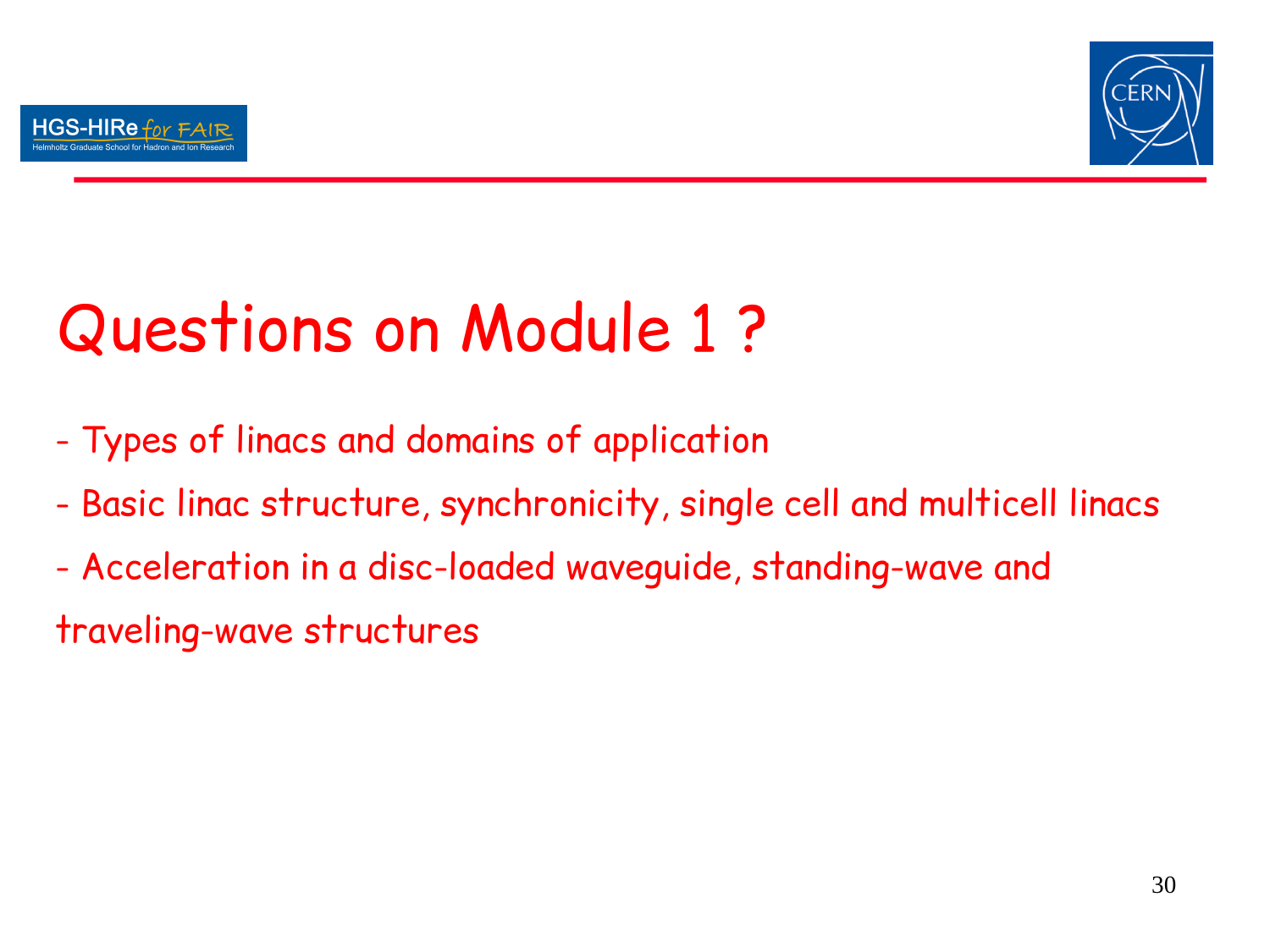

# Questions on Module 1 ? - Types of linacs and domains of application - Basic linac structure, synchronicity, single cell and multicell linacs - Acceleration in a disc-loaded waveguide, standing-wave and traveling-wave structures
30